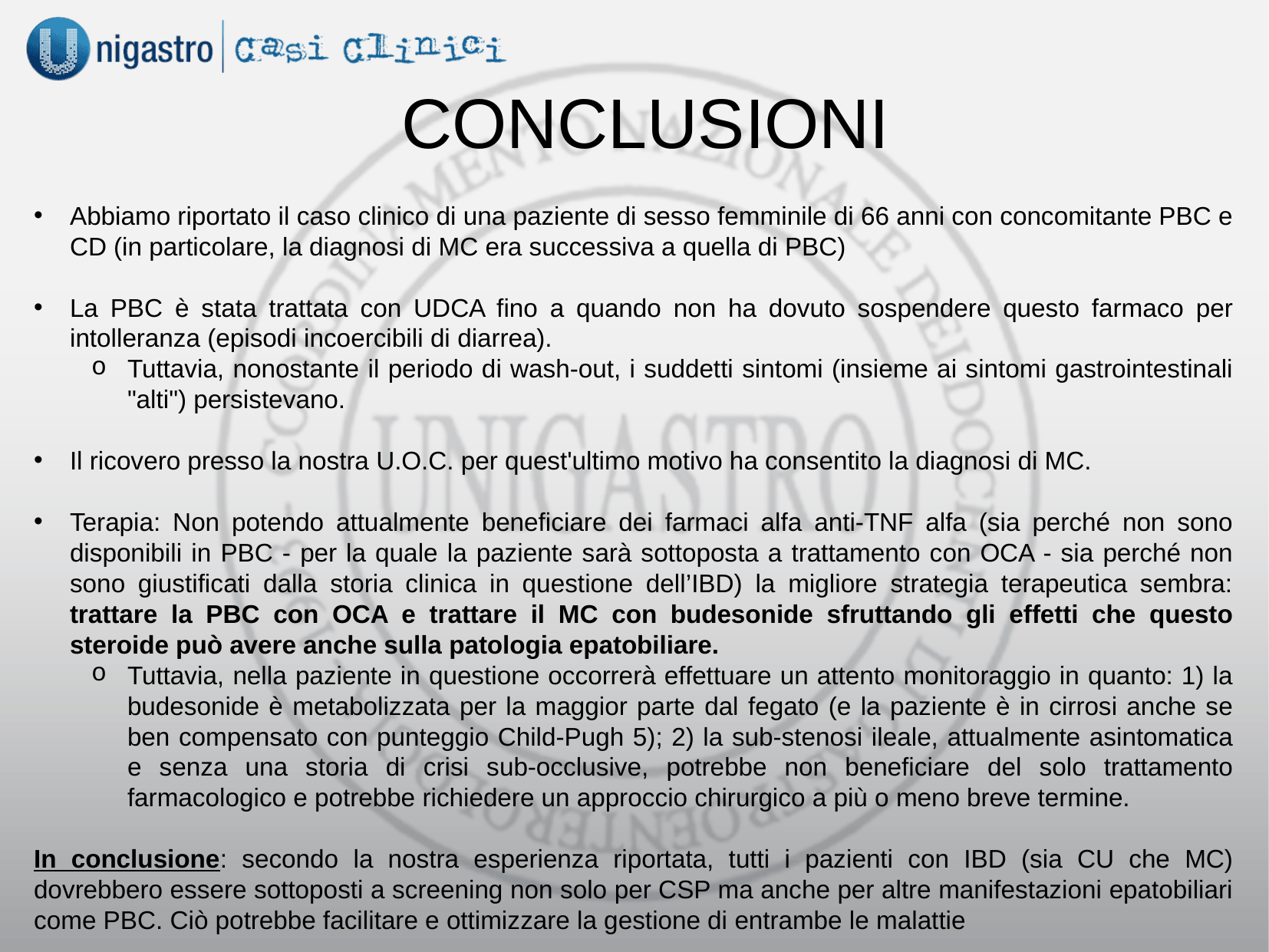

CONCLUSIONI
Abbiamo riportato il caso clinico di una paziente di sesso femminile di 66 anni con concomitante PBC e CD (in particolare, la diagnosi di MC era successiva a quella di PBC)

La PBC è stata trattata con UDCA fino a quando non ha dovuto sospendere questo farmaco per intolleranza (episodi incoercibili di diarrea).
Tuttavia, nonostante il periodo di wash-out, i suddetti sintomi (insieme ai sintomi gastrointestinali "alti") persistevano.

Il ricovero presso la nostra U.O.C. per quest'ultimo motivo ha consentito la diagnosi di MC.

Terapia: Non potendo attualmente beneficiare dei farmaci alfa anti-TNF alfa (sia perché non sono disponibili in PBC - per la quale la paziente sarà sottoposta a trattamento con OCA - sia perché non sono giustificati dalla storia clinica in questione dell’IBD) la migliore strategia terapeutica sembra: trattare la PBC con OCA e trattare il MC con budesonide sfruttando gli effetti che questo steroide può avere anche sulla patologia epatobiliare.
Tuttavia, nella paziente in questione occorrerà effettuare un attento monitoraggio in quanto: 1) la budesonide è metabolizzata per la maggior parte dal fegato (e la paziente è in cirrosi anche se ben compensato con punteggio Child-Pugh 5); 2) la sub-stenosi ileale, attualmente asintomatica e senza una storia di crisi sub-occlusive, potrebbe non beneficiare del solo trattamento farmacologico e potrebbe richiedere un approccio chirurgico a più o meno breve termine.

In conclusione: secondo la nostra esperienza riportata, tutti i pazienti con IBD (sia CU che MC) dovrebbero essere sottoposti a screening non solo per CSP ma anche per altre manifestazioni epatobiliari come PBC. Ciò potrebbe facilitare e ottimizzare la gestione di entrambe le malattie